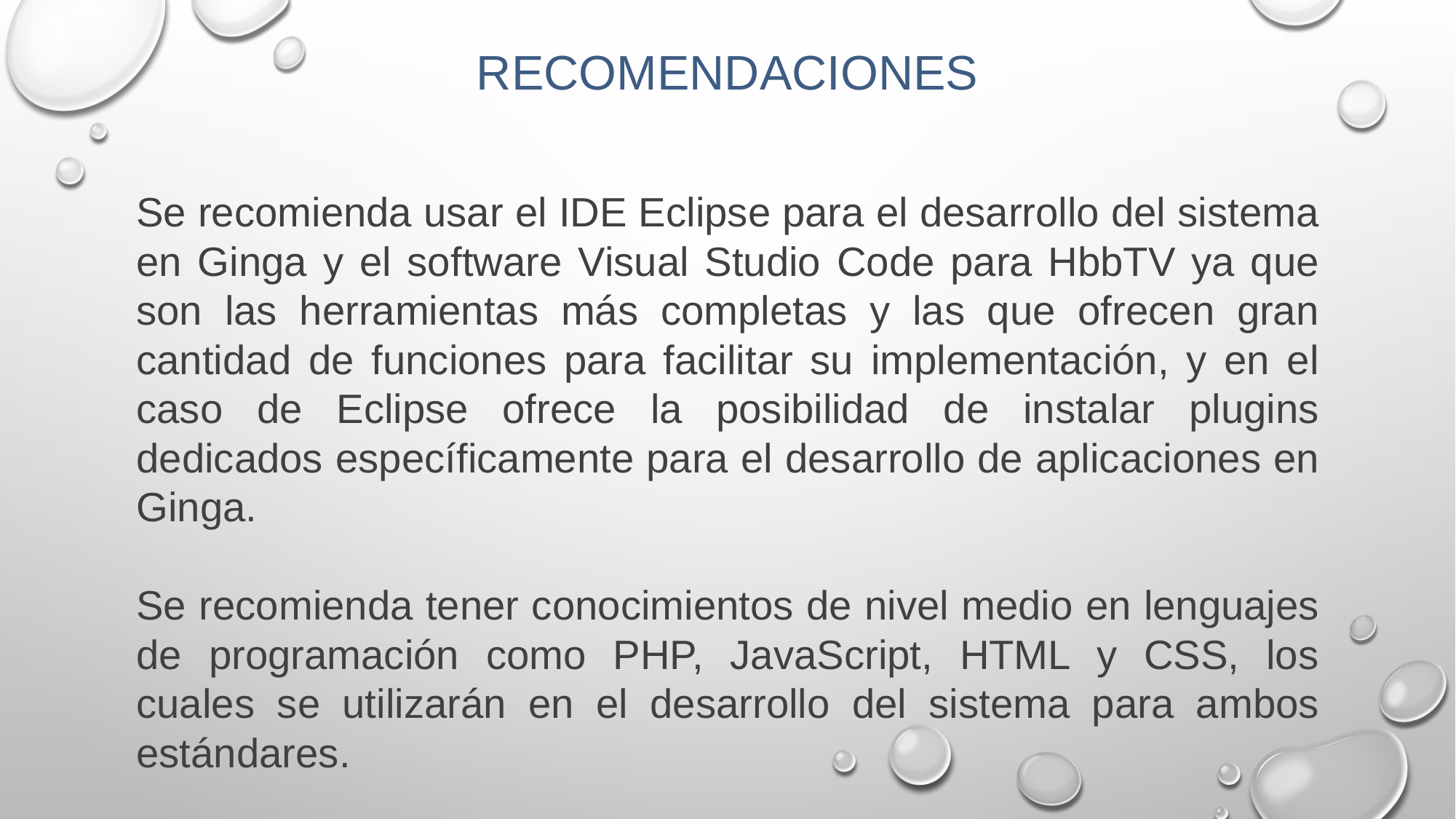

RECOMENDACIONES
Se recomienda usar el IDE Eclipse para el desarrollo del sistema en Ginga y el software Visual Studio Code para HbbTV ya que son las herramientas más completas y las que ofrecen gran cantidad de funciones para facilitar su implementación, y en el caso de Eclipse ofrece la posibilidad de instalar plugins dedicados específicamente para el desarrollo de aplicaciones en Ginga.

Se recomienda tener conocimientos de nivel medio en lenguajes de programación como PHP, JavaScript, HTML y CSS, los cuales se utilizarán en el desarrollo del sistema para ambos estándares.